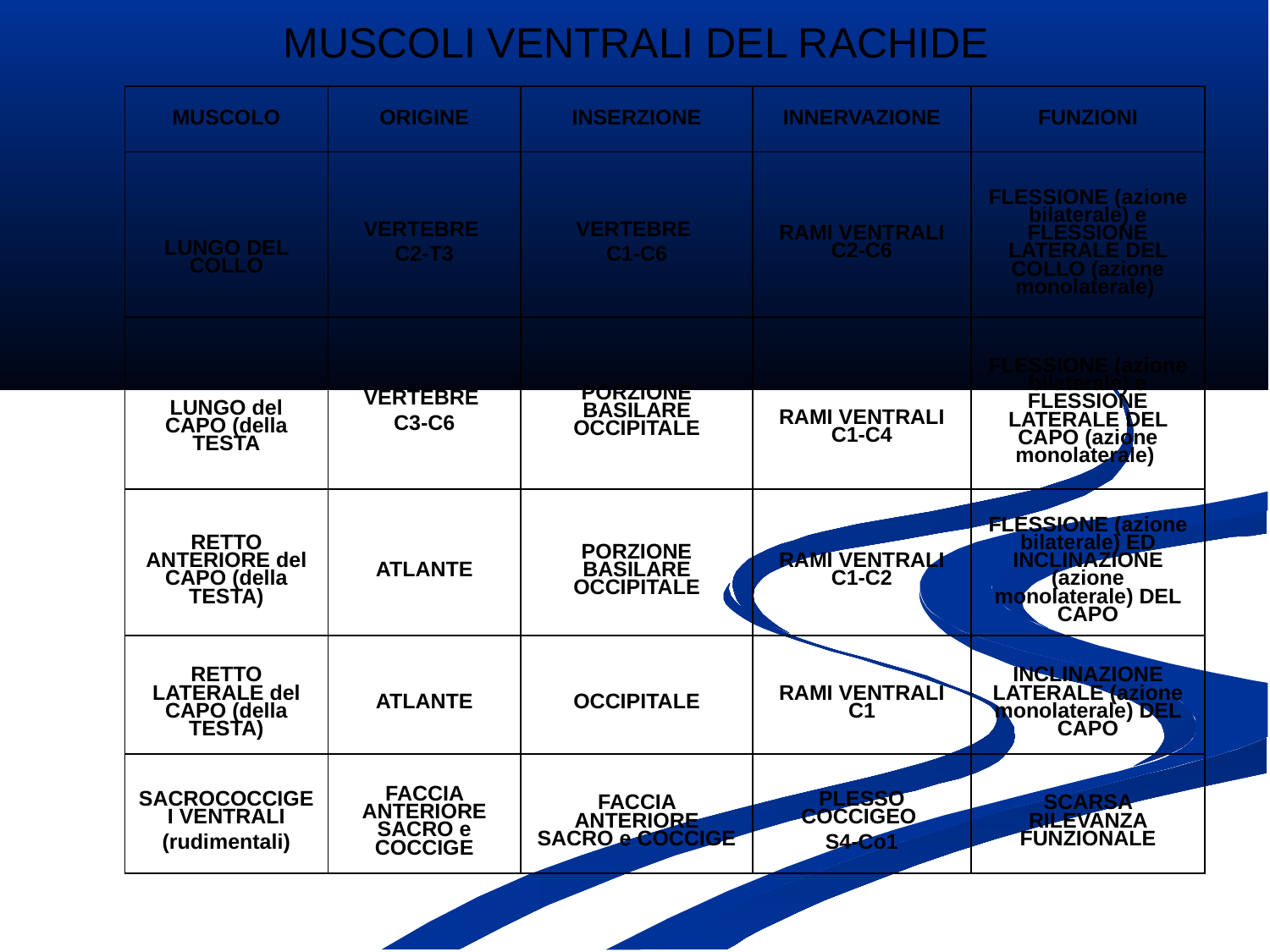

MUSCOLI VENTRALI DEL RACHIDE
| MUSCOLO | ORIGINE | INSERZIONE | INNERVAZIONE | FUNZIONI |
| --- | --- | --- | --- | --- |
| LUNGO DEL COLLO | VERTEBRE C2-T3 | VERTEBRE C1-C6 | RAMI VENTRALI C2-C6 | FLESSIONE (azione bilaterale) e FLESSIONE LATERALE DEL COLLO (azione monolaterale) |
| LUNGO del CAPO (della TESTA | VERTEBRE C3-C6 | PORZIONE BASILARE OCCIPITALE | RAMI VENTRALI C1-C4 | FLESSIONE (azione bilaterale) e FLESSIONE LATERALE DEL CAPO (azione monolaterale) |
| RETTO ANTERIORE del CAPO (della TESTA) | ATLANTE | PORZIONE BASILARE OCCIPITALE | RAMI VENTRALI C1-C2 | FLESSIONE (azione bilaterale) ED INCLINAZIONE (azione monolaterale) DEL CAPO |
| RETTO LATERALE del CAPO (della TESTA) | ATLANTE | OCCIPITALE | RAMI VENTRALI C1 | INCLINAZIONE LATERALE (azione monolaterale) DEL CAPO |
| SACROCOCCIGEI VENTRALI (rudimentali) | FACCIA ANTERIORE SACRO e COCCIGE | FACCIA ANTERIORE SACRO e COCCIGE | PLESSO COCCIGEO S4-Co1 | SCARSA RILEVANZA FUNZIONALE |